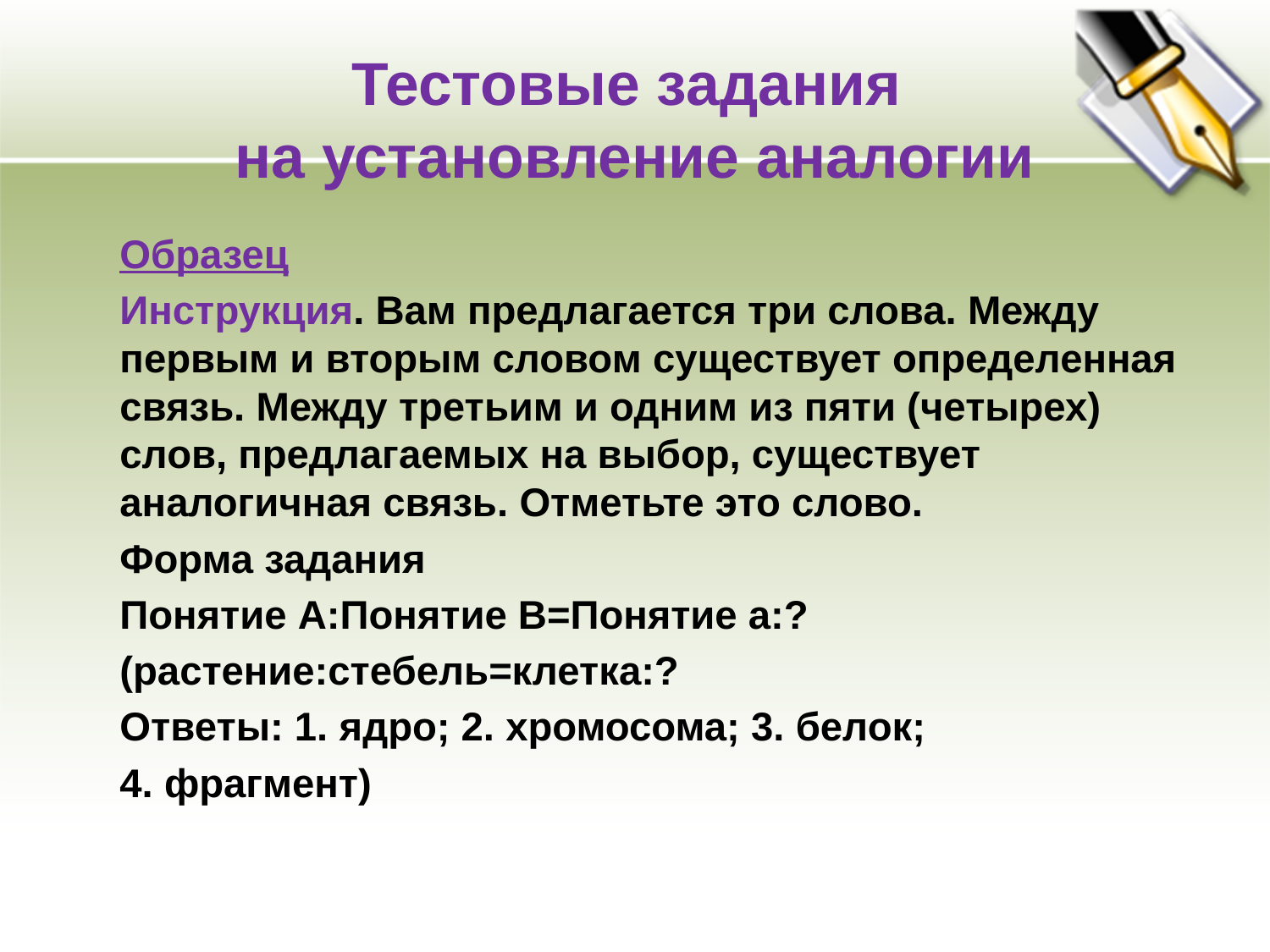

# Тестовые задания на установление аналогии
	Образец
	Инструкция. Вам предлагается три слова. Между первым и вторым словом существует определенная связь. Между третьим и одним из пяти (четырех) слов, предлагаемых на выбор, существует аналогичная связь. Отметьте это слово.
	Форма задания
	Понятие А:Понятие В=Понятие а:?
	(растение:стебель=клетка:?
	Ответы: 1. ядро; 2. хромосома; 3. белок;
	4. фрагмент)